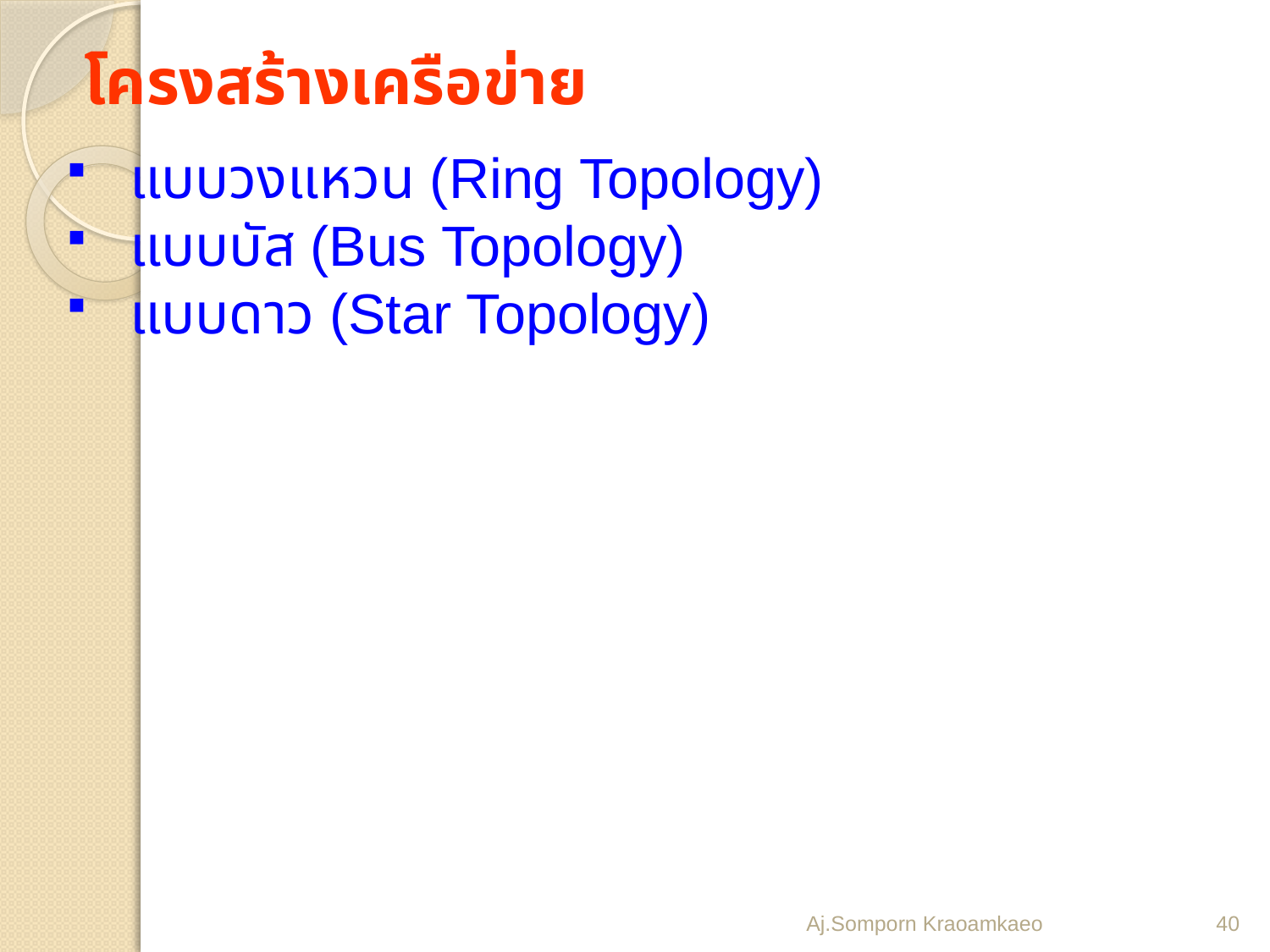

โครงสร้างเครือข่าย
แบบวงแหวน (Ring Topology)
แบบบัส (Bus Topology)
แบบดาว (Star Topology)
Aj.Somporn Kraoamkaeo
40